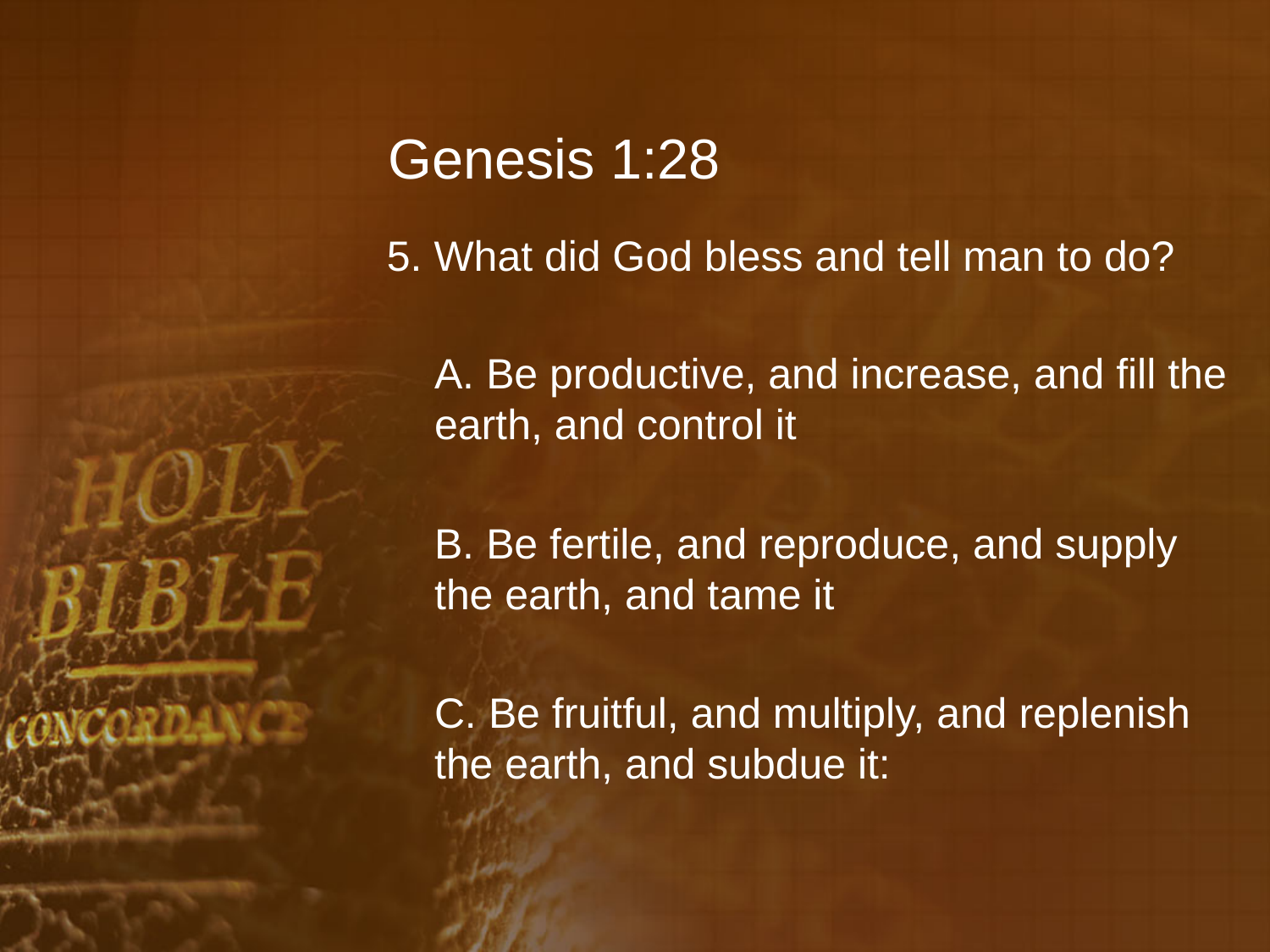

# Genesis 1:28
5. What did God bless and tell man to do?

	A. Be productive, and increase, and fill the earth, and control it

	B. Be fertile, and reproduce, and supply the earth, and tame it

	C. Be fruitful, and multiply, and replenish the earth, and subdue it: